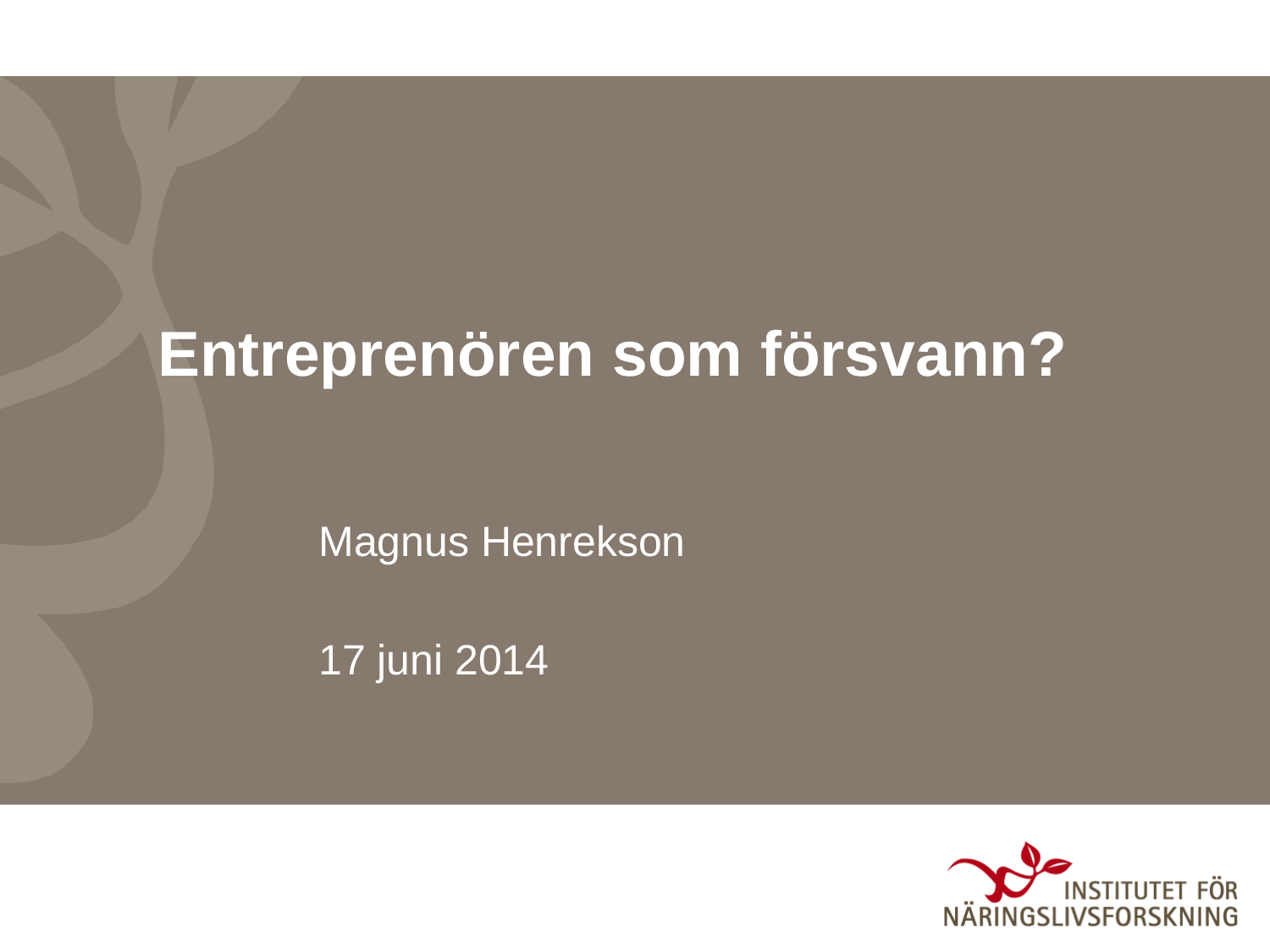

# Entreprenören som försvann?

Magnus Henrekson

17 juni 2014